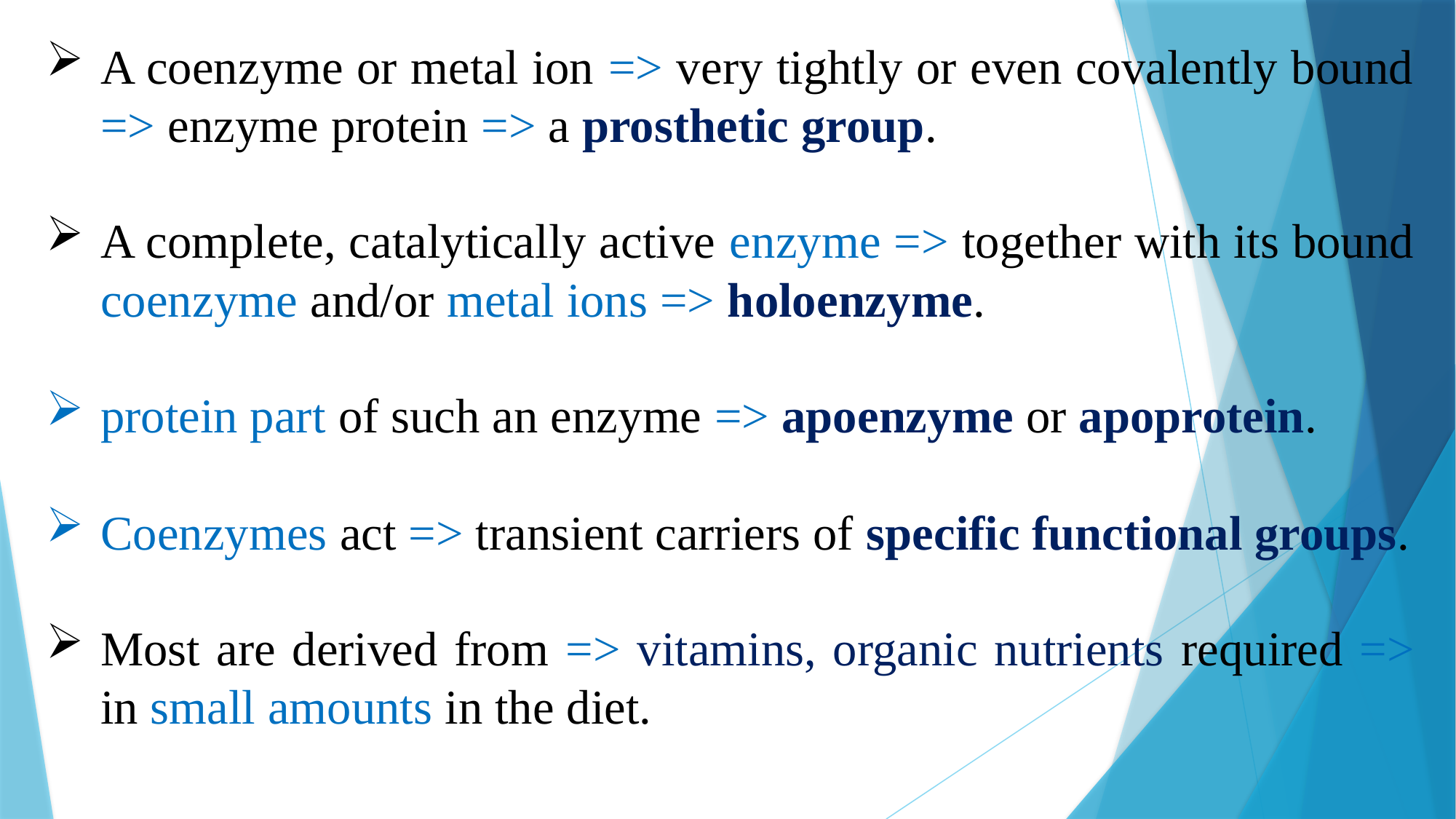

A coenzyme or metal ion => very tightly or even covalently bound => enzyme protein => a prosthetic group.

A complete, catalytically active enzyme => together with its bound coenzyme and/or metal ions => holoenzyme.

protein part of such an enzyme => apoenzyme or apoprotein.

Coenzymes act => transient carriers of specific functional groups.

Most are derived from => vitamins, organic nutrients required => in small amounts in the diet.